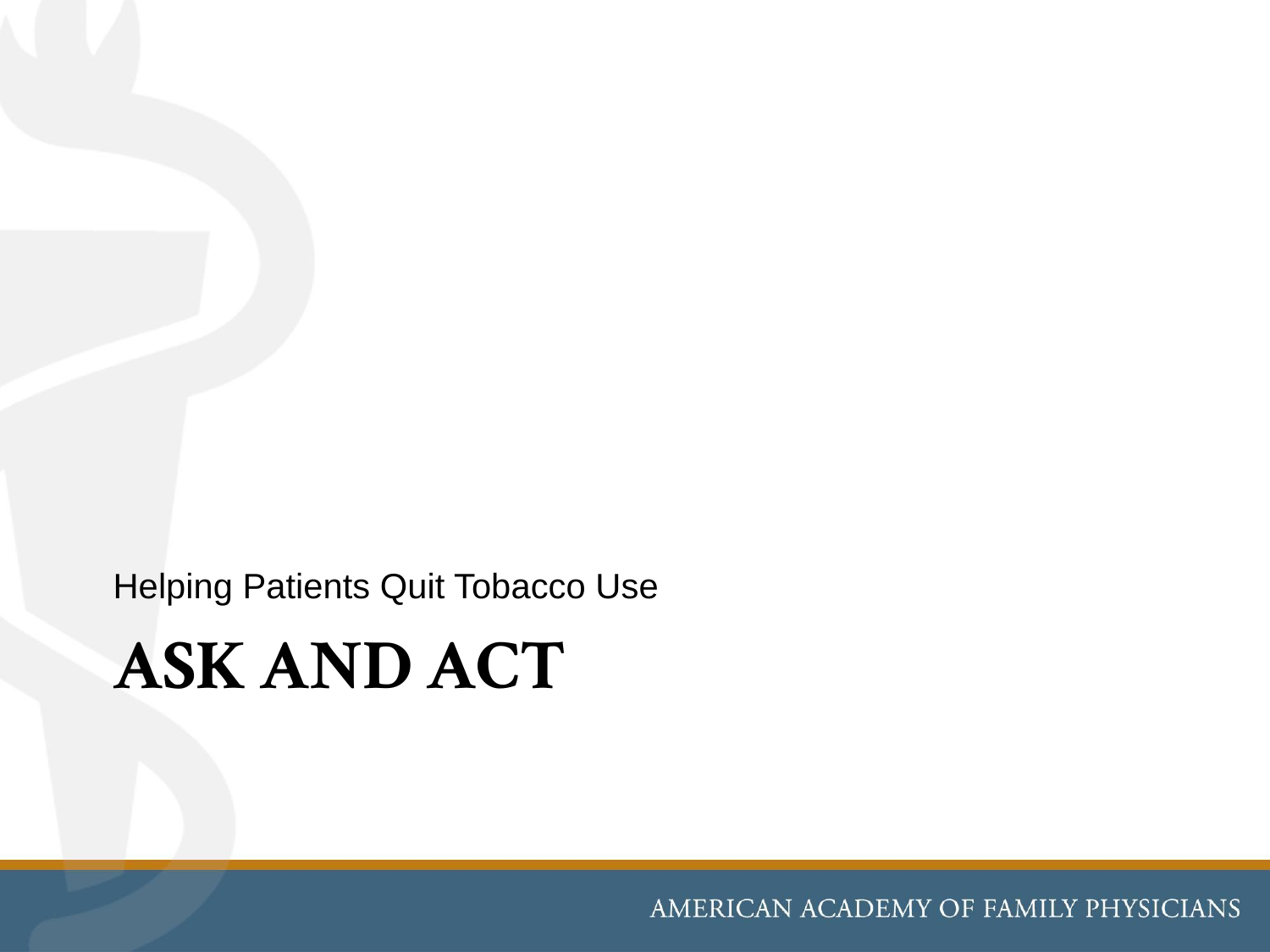

Helping Patients Quit Tobacco Use
# ASK AND ACT